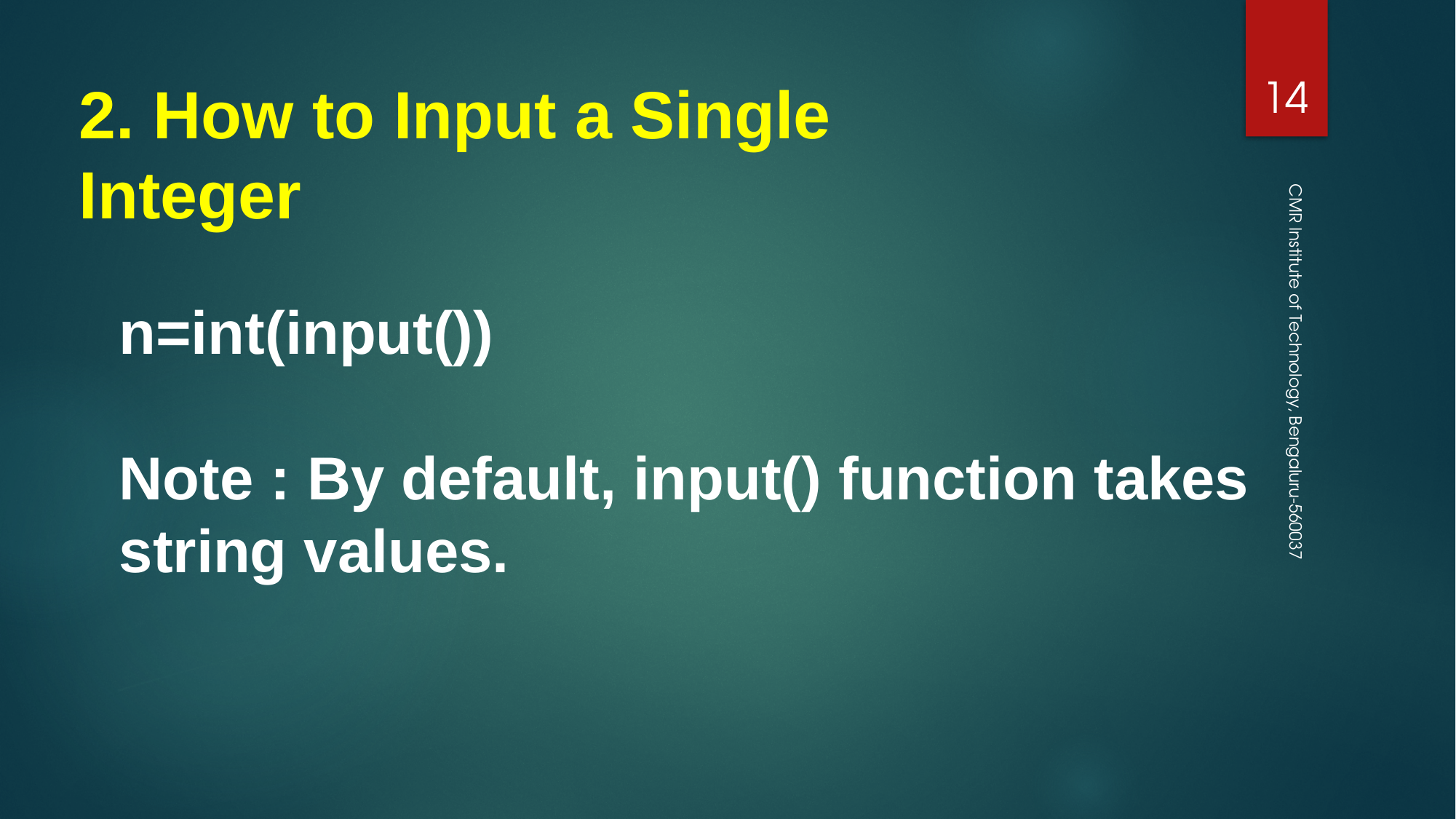

14
2. How to Input a Single Integer
n=int(input())

Note : By default, input() function takes string values.

CMR Institute of Technology, Bengaluru-560037